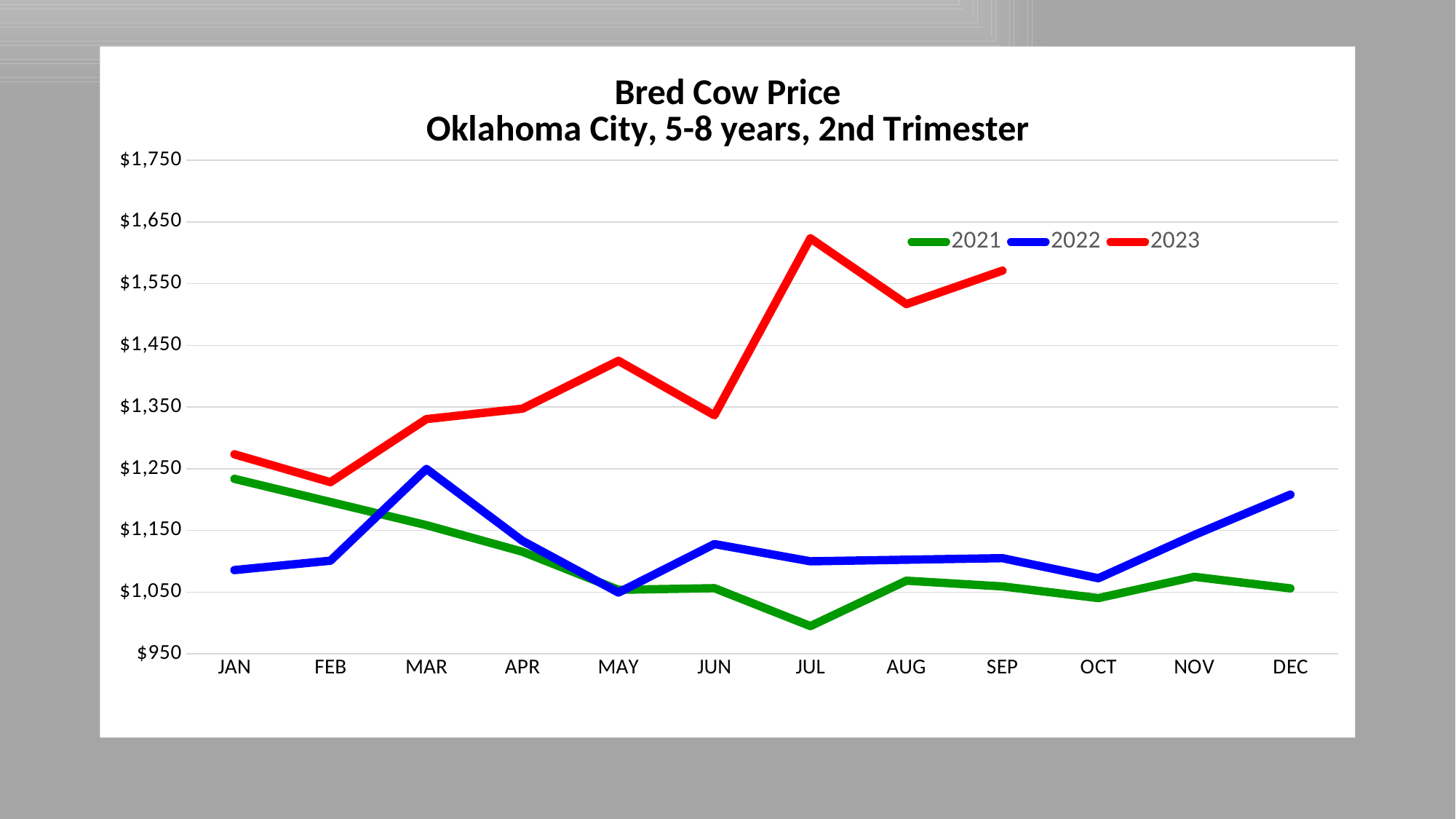

# Bred Cow Price

### Chart: Bred Cow Price
Oklahoma City, 5-8 years, 2nd Trimester

| Category | 2021 | 2022 | 2023 |
|---|---|---|---|
| JAN | 1233.6 | 1085.74 | 1273.41 |
| FEB | 1196.08 | 1100.96 | 1228.22 |
| MAR | 1158.56 | 1249.7 | 1330.44 |
| APR | 1115.54 | 1133.16 | 1347.32 |
| MAY | 1053.79 | 1049.34 | 1425.0 |
| JUN | 1056.46 | 1127.9 | 1336.67 |
| JUL | 995.0 | 1100.0 | 1623.48 |
| AUG | 1068.57 | 1102.55 | 1516.93 |
| SEP | 1059.26 | 1105.09 | 1571.13 |
| OCT | 1040.36 | 1072.5 | None |
| NOV | 1074.8 | 1142.67 | None |
| DEC | 1056.09 | 1208.04 | None |